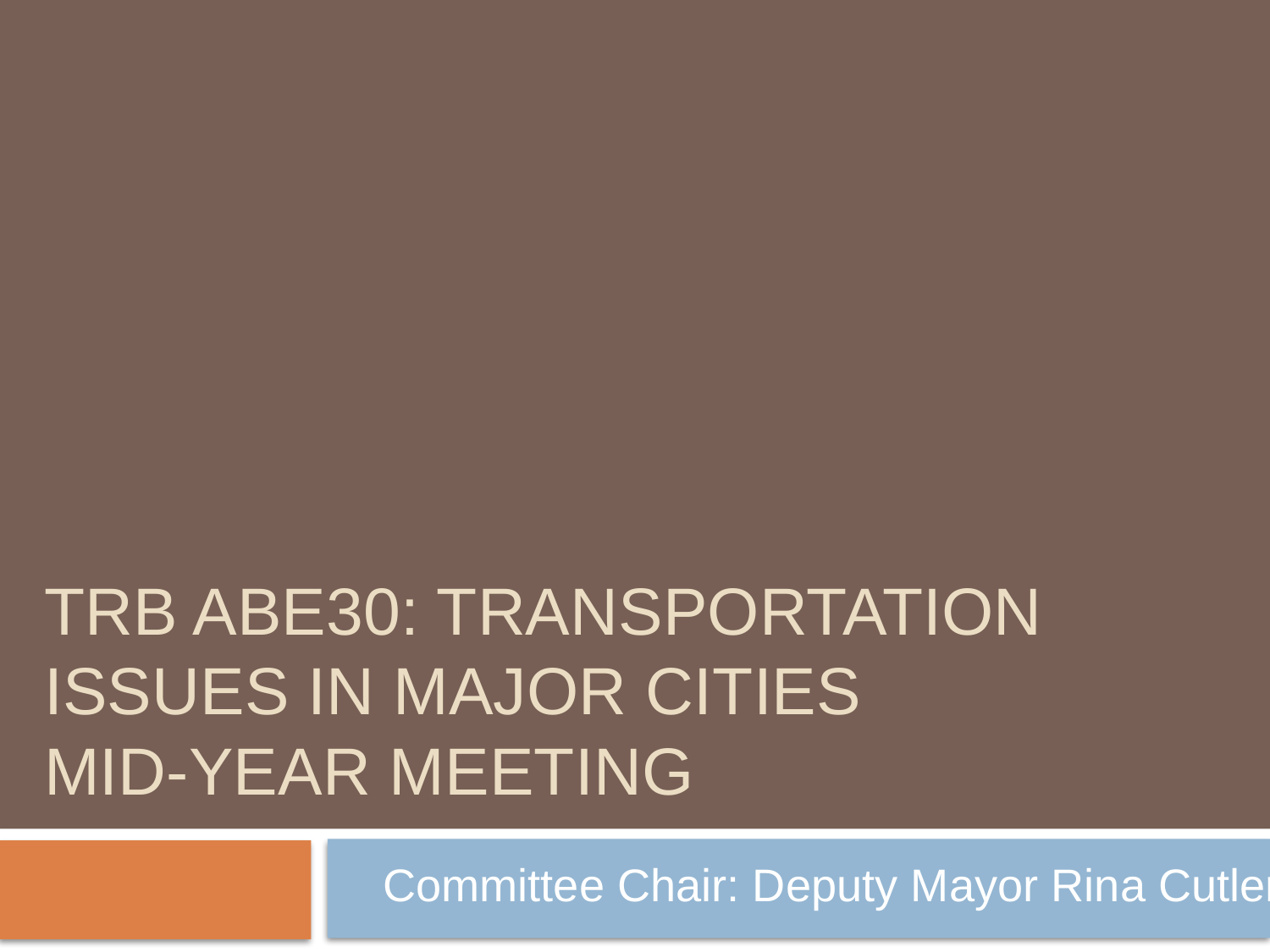

# TRB ABE30: TRANSPORTATION ISSUES IN MAJOR CITIES MID-YEAR MEETING
Committee Chair: Deputy Mayor Rina Cutler